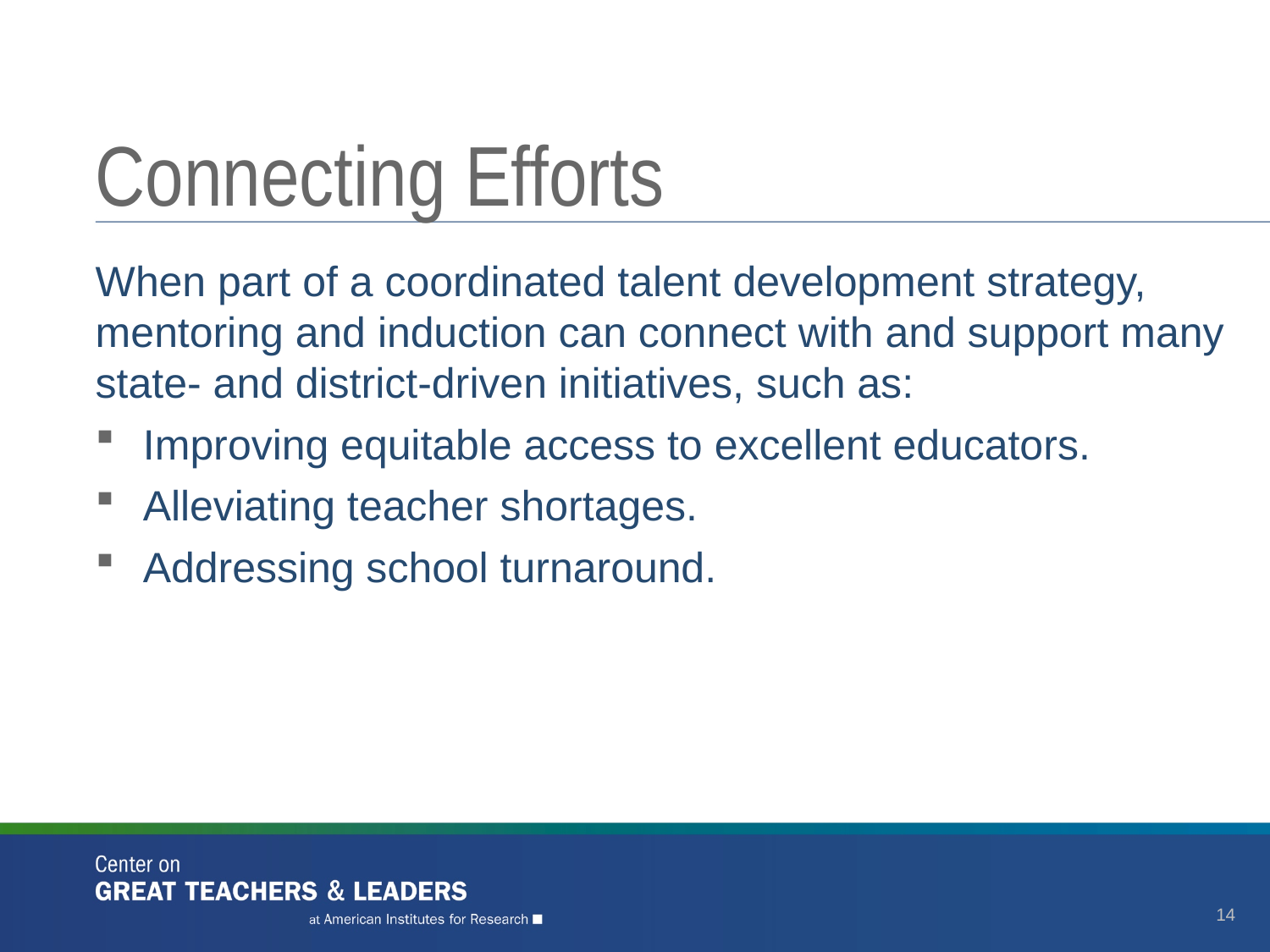

# Connecting Efforts
When part of a coordinated talent development strategy, mentoring and induction can connect with and support many state- and district-driven initiatives, such as:
Improving equitable access to excellent educators.
Alleviating teacher shortages.
Addressing school turnaround.
14